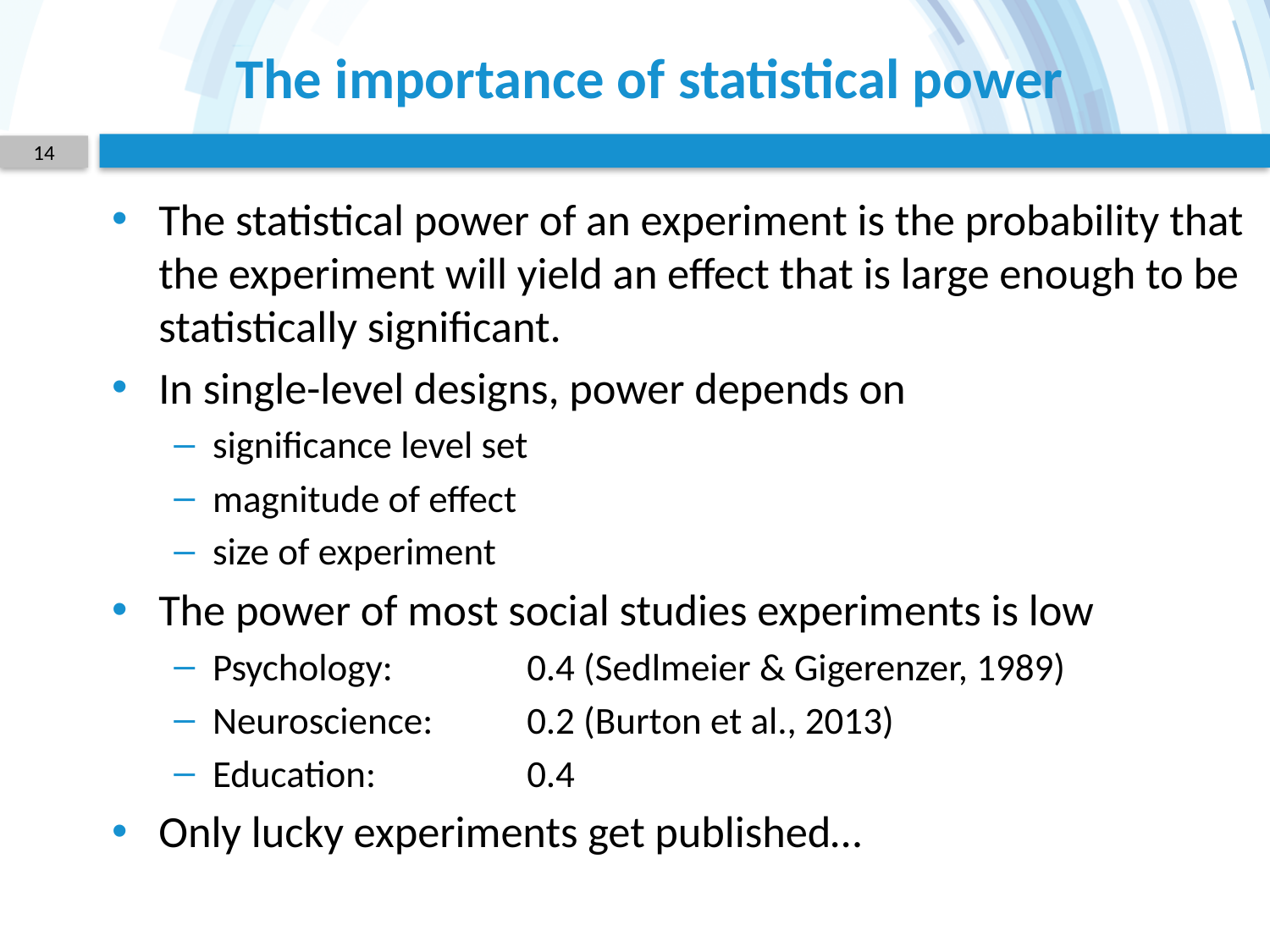

# The importance of statistical power
14
The statistical power of an experiment is the probability that the experiment will yield an effect that is large enough to be statistically significant.
In single-level designs, power depends on
significance level set
magnitude of effect
size of experiment
The power of most social studies experiments is low
Psychology:	0.4 (Sedlmeier & Gigerenzer, 1989)
Neuroscience:	0.2 (Burton et al., 2013)
Education:	0.4
Only lucky experiments get published…